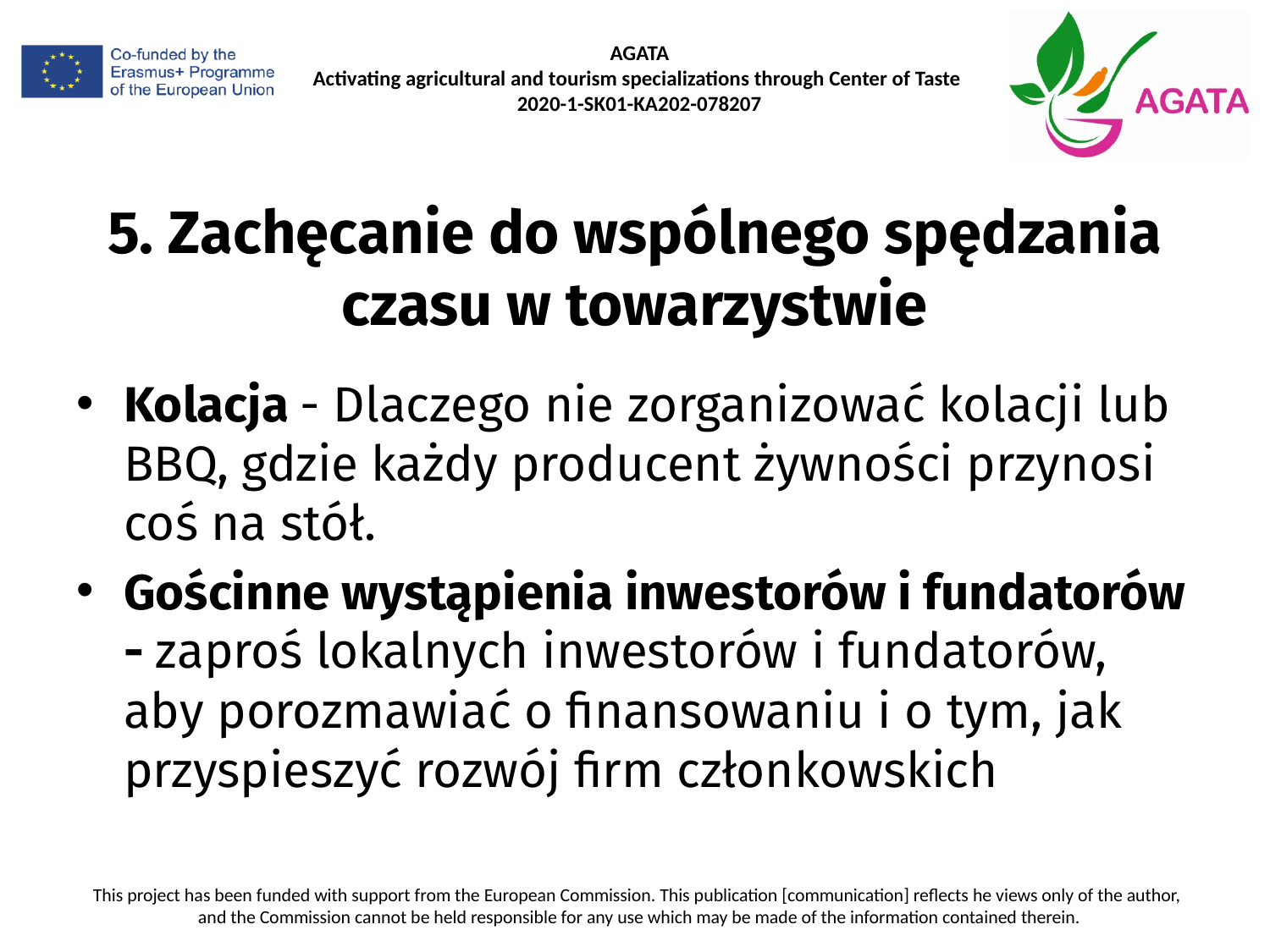

# 5. Zachęcanie do wspólnego spędzania czasu w towarzystwie
Kolacja - Dlaczego nie zorganizować kolacji lub BBQ, gdzie każdy producent żywności przynosi coś na stół.
Gościnne wystąpienia inwestorów i fundatorów - zaproś lokalnych inwestorów i fundatorów, aby porozmawiać o finansowaniu i o tym, jak przyspieszyć rozwój firm członkowskich